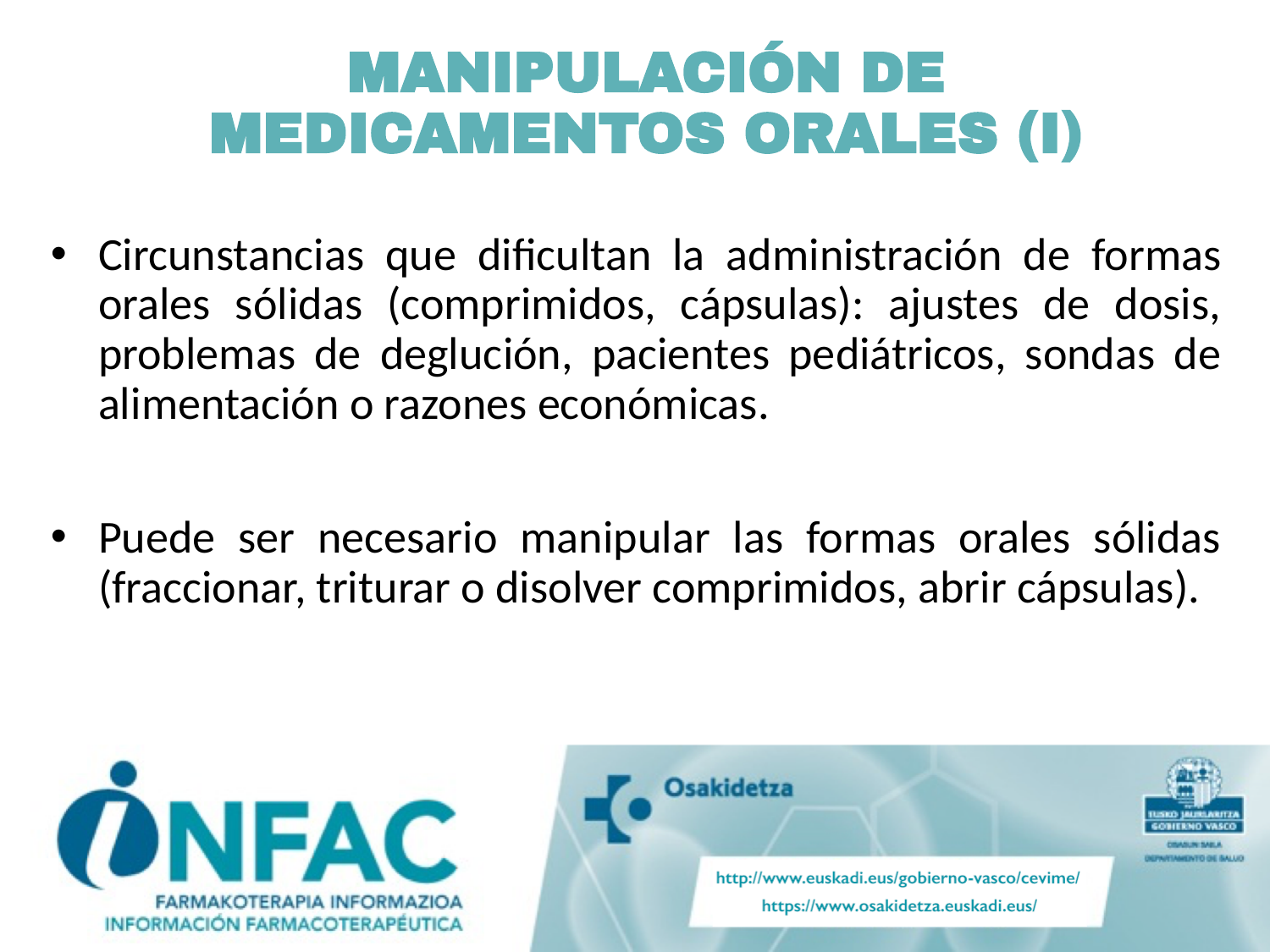

# MANIPULACIÓN DE MEDICAMENTOS ORALES (I)
Circunstancias que dificultan la administración de formas orales sólidas (comprimidos, cápsulas): ajustes de dosis, problemas de deglución, pacientes pediátricos, sondas de alimentación o razones económicas.

Puede ser necesario manipular las formas orales sólidas (fraccionar, triturar o disolver comprimidos, abrir cápsulas).